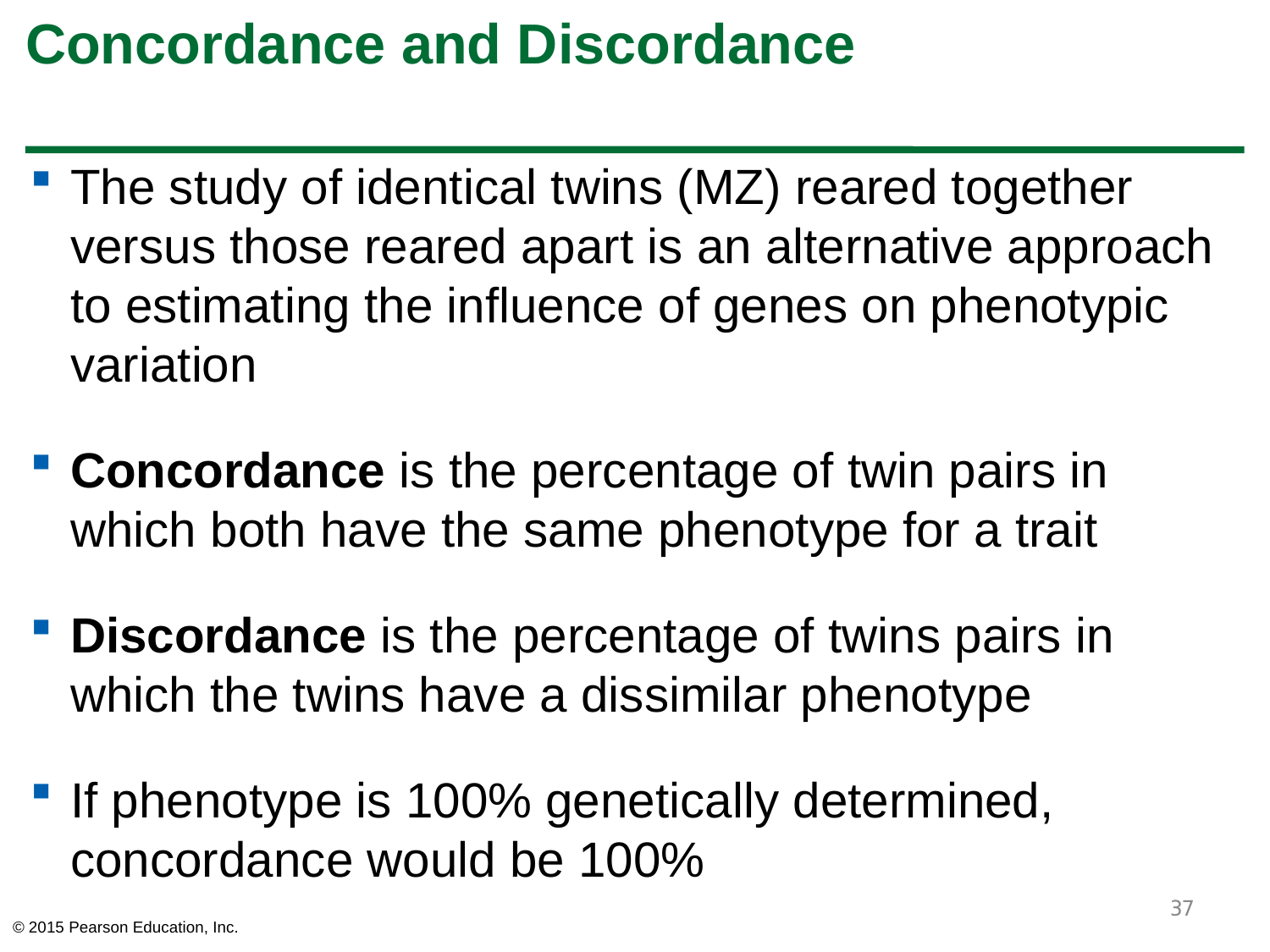

# Concordance and Discordance
The study of identical twins (MZ) reared together versus those reared apart is an alternative approach to estimating the influence of genes on phenotypic variation

Concordance is the percentage of twin pairs in which both have the same phenotype for a trait

Discordance is the percentage of twins pairs in which the twins have a dissimilar phenotype

If phenotype is 100% genetically determined, concordance would be 100%
37
© 2015 Pearson Education, Inc.